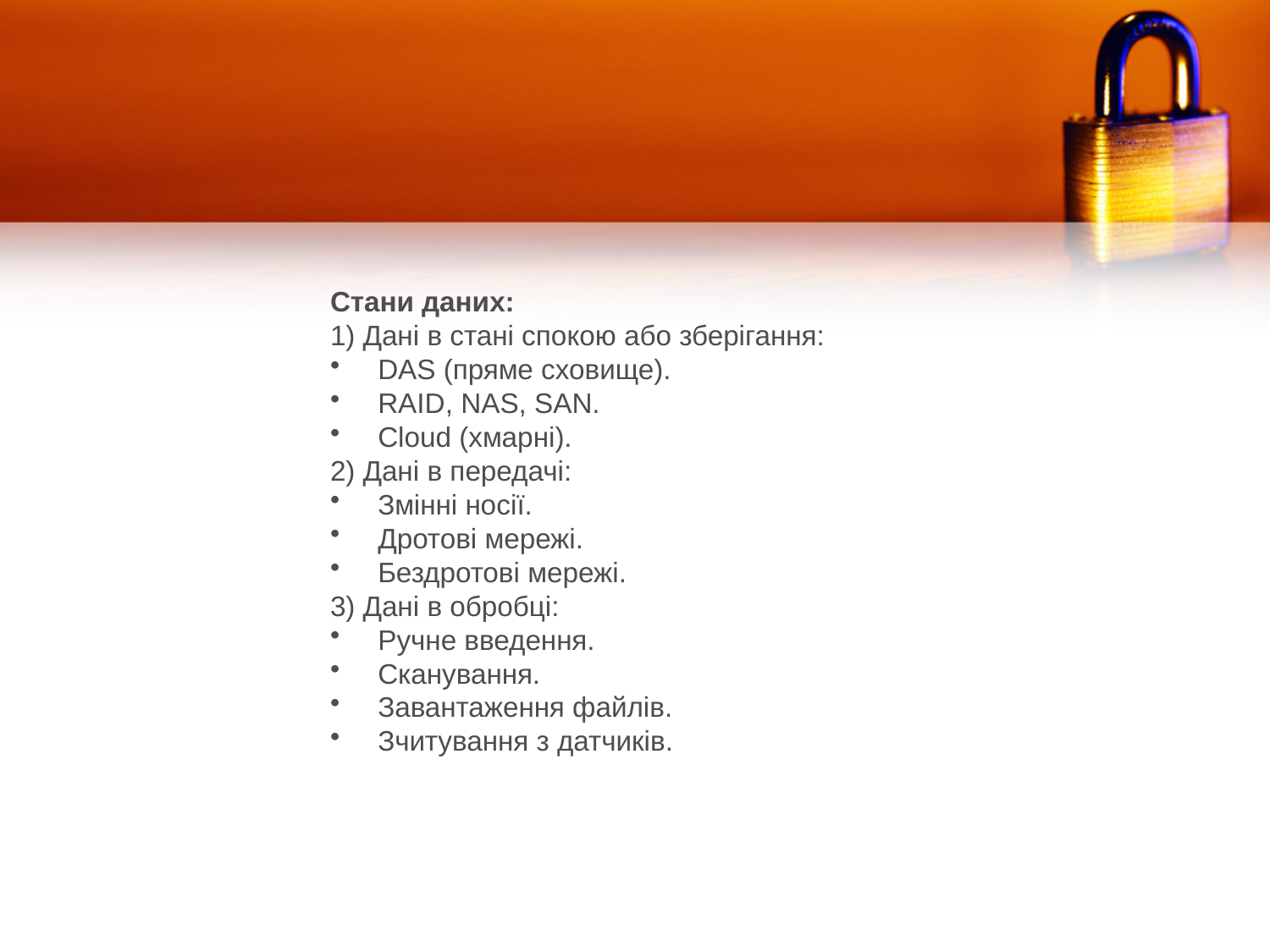

Стани даних:
1) Дані в стані спокою або зберігання:
DAS (пряме сховище).
RAID, NAS, SAN.
Cloud (хмарні).
2) Дані в передачі:
Змінні носії.
Дротові мережі.
Бездротові мережі.
3) Дані в обробці:
Ручне введення.
Сканування.
Завантаження файлів.
Зчитування з датчиків.